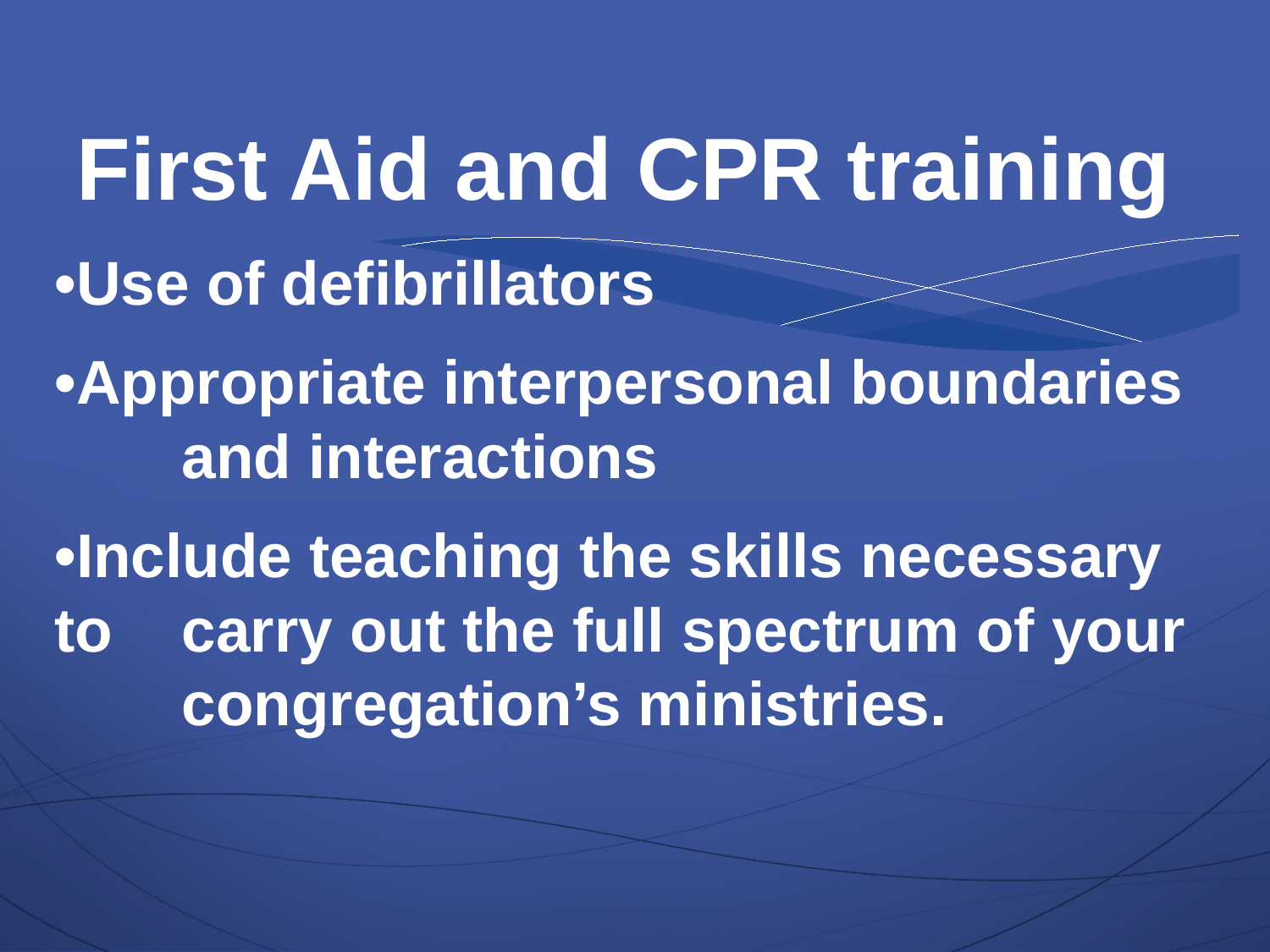

First Aid and CPR training

•Use of defibrillators

•Appropriate interpersonal boundaries 	and interactions

•Include teaching the skills necessary to 	carry out the full spectrum of your 	congregation’s ministries.